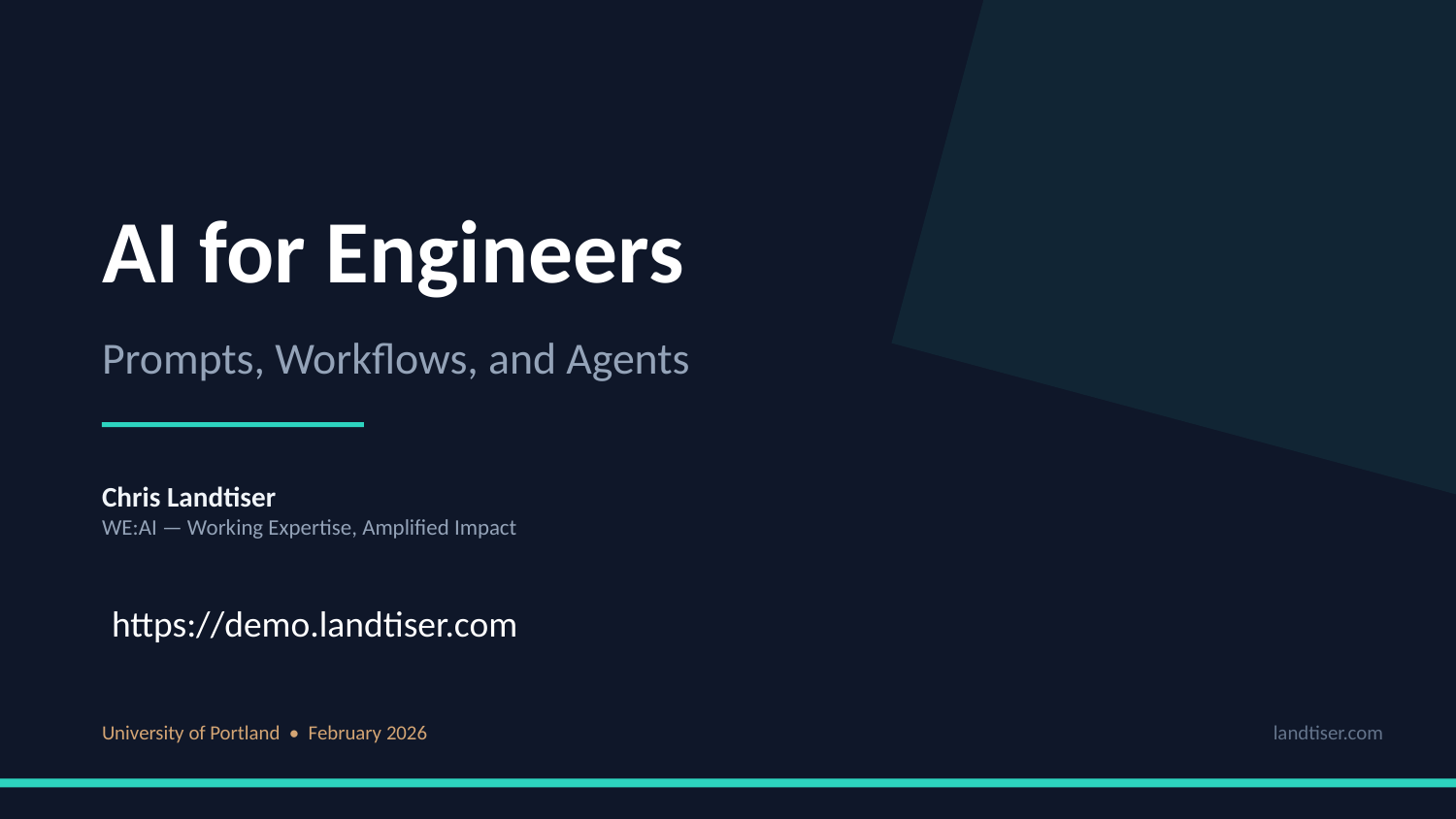

AI for Engineers
Prompts, Workflows, and Agents

Chris Landtiser
WE:AI — Working Expertise, Amplified Impact
https://demo.landtiser.com
University of Portland  •  February 2026
landtiser.com